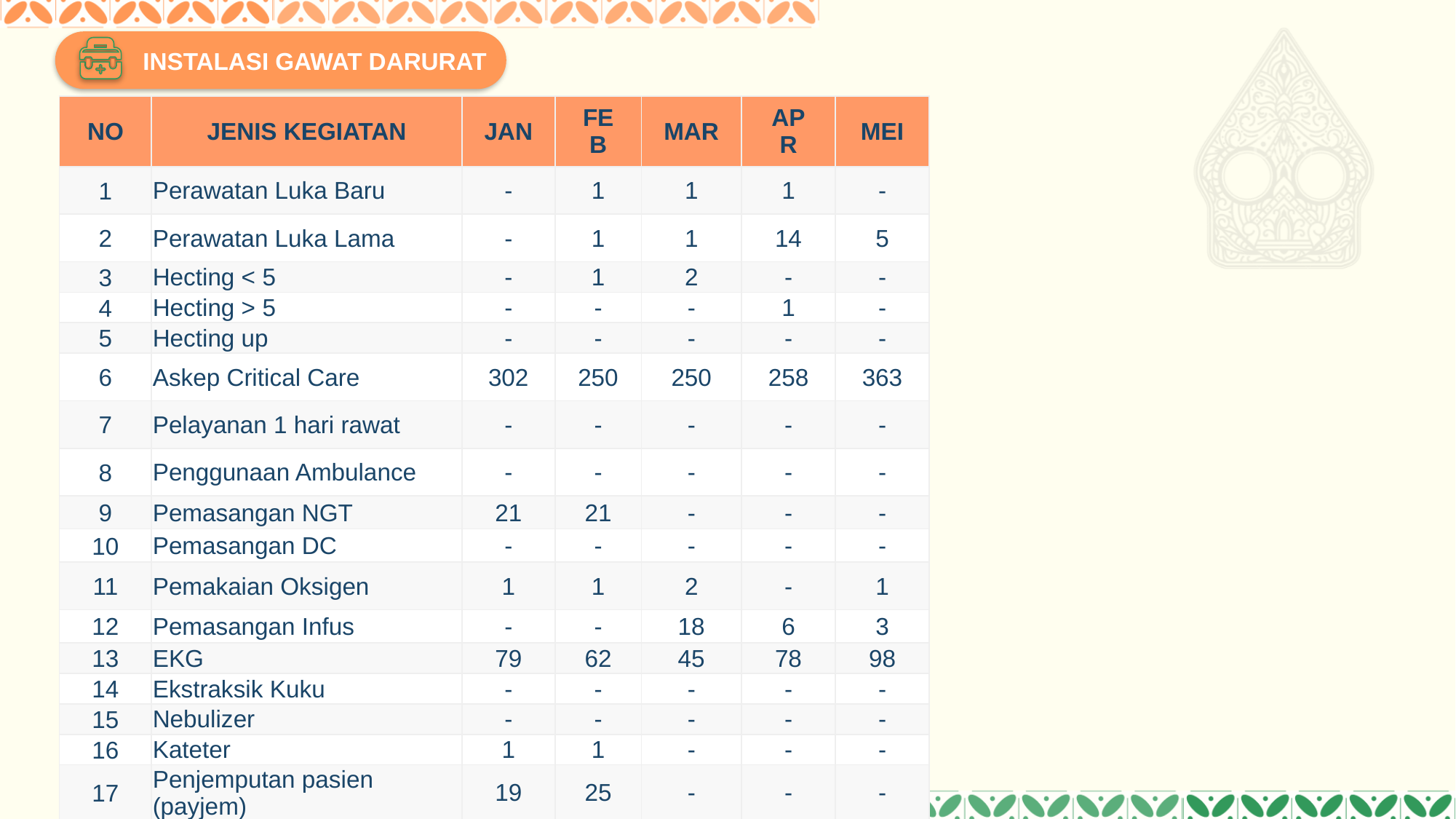

INSTALASI GAWAT DARURAT

| NO | JENIS KEGIATAN | JAN | FEB | MAR | APR | MEI |
| --- | --- | --- | --- | --- | --- | --- |
| 1 | Perawatan Luka Baru | - | 1 | 1 | 1 | - |
| 2 | Perawatan Luka Lama | - | 1 | 1 | 14 | 5 |
| 3 | Hecting < 5 | - | 1 | 2 | - | - |
| 4 | Hecting > 5 | - | - | - | 1 | - |
| 5 | Hecting up | - | - | - | - | - |
| 6 | Askep Critical Care | 302 | 250 | 250 | 258 | 363 |
| 7 | Pelayanan 1 hari rawat | - | - | - | - | - |
| 8 | Penggunaan Ambulance | - | - | - | - | - |
| 9 | Pemasangan NGT | 21 | 21 | - | - | - |
| 10 | Pemasangan DC | - | - | - | - | - |
| 11 | Pemakaian Oksigen | 1 | 1 | 2 | - | 1 |
| 12 | Pemasangan Infus | - | - | 18 | 6 | 3 |
| 13 | EKG | 79 | 62 | 45 | 78 | 98 |
| 14 | Ekstraksik Kuku | - | - | - | - | - |
| 15 | Nebulizer | - | - | - | - | - |
| 16 | Kateter | 1 | 1 | - | - | - |
| 17 | Penjemputan pasien (payjem) | 19 | 25 | - | - | - |